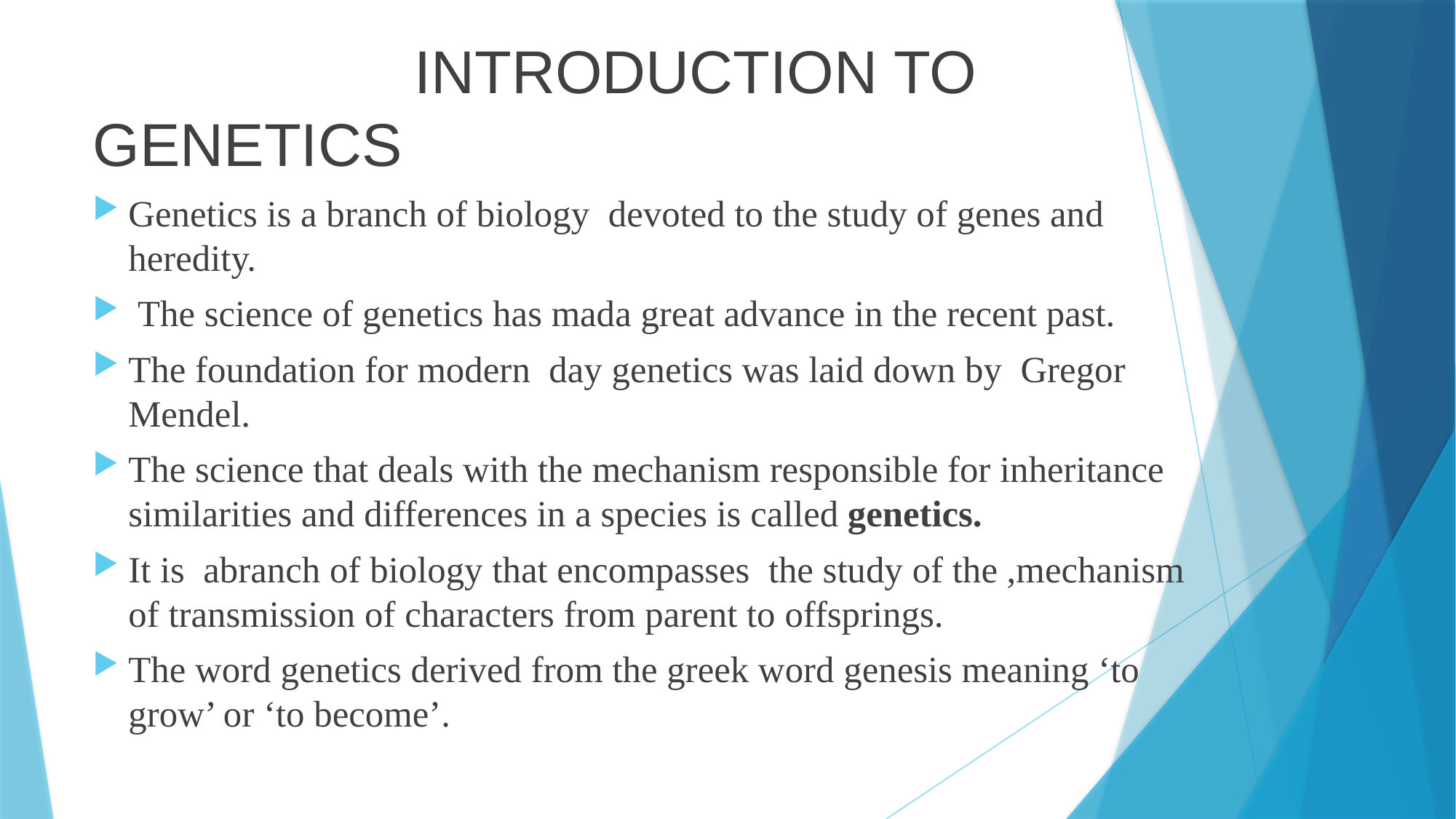

INTRODUCTION TO GENETICS
Genetics is a branch of biology  devoted to the study of genes and heredity.
 The science of genetics has mada great advance in the recent past.
The foundation for modern  day genetics was laid down by  Gregor Mendel.
The science that deals with the mechanism responsible for inheritance similarities and differences in a species is called genetics.
It is  abranch of biology that encompasses  the study of the ,mechanism of transmission of characters from parent to offsprings.
The word genetics derived from the greek word genesis meaning ‘to grow’ or ‘to become’.